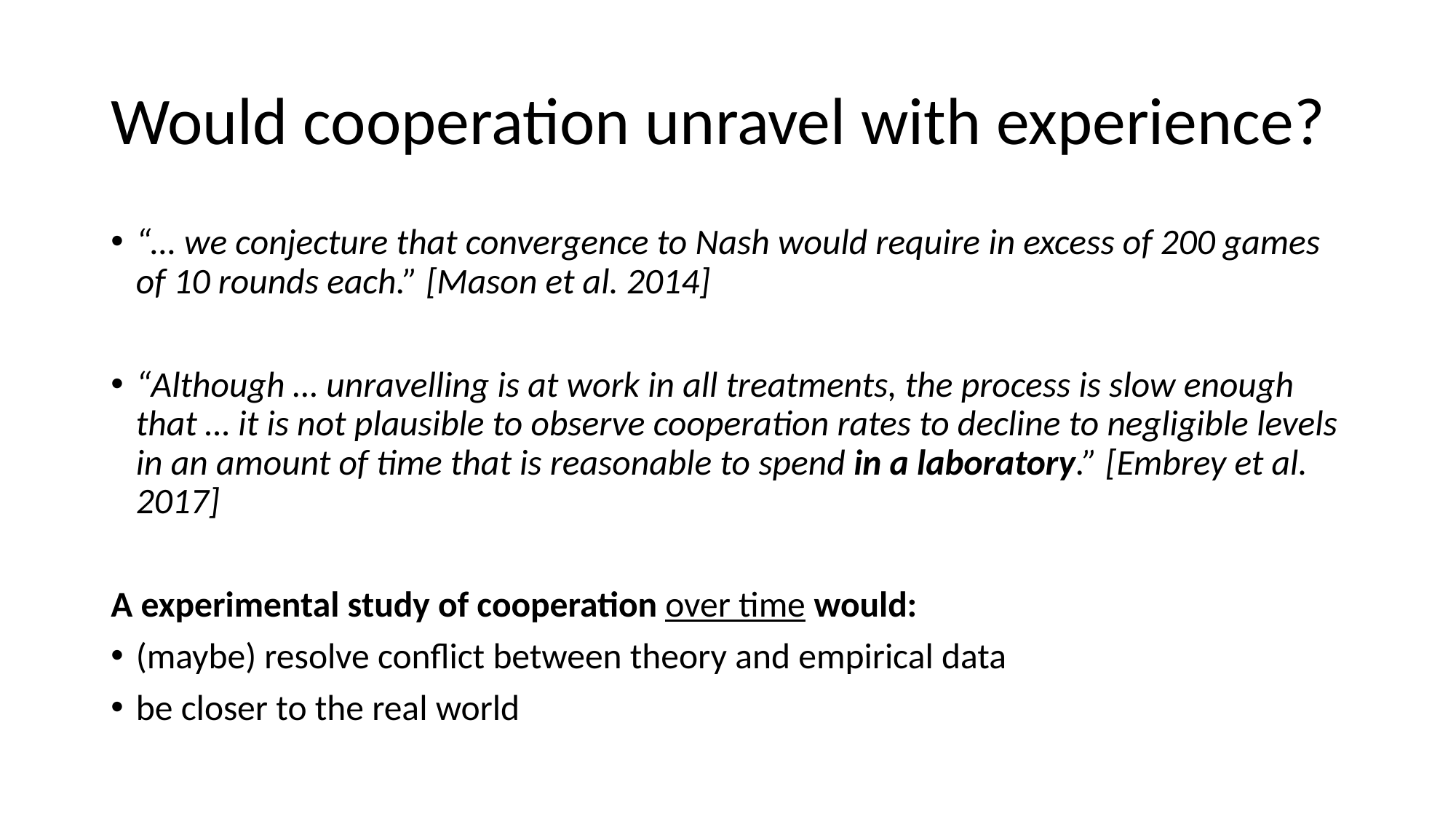

# Would cooperation unravel with experience?
“… we conjecture that convergence to Nash would require in excess of 200 games of 10 rounds each.” [Mason et al. 2014]

“Although … unravelling is at work in all treatments, the process is slow enough that … it is not plausible to observe cooperation rates to decline to negligible levels in an amount of time that is reasonable to spend in a laboratory.” [Embrey et al. 2017]

A experimental study of cooperation over time would:
(maybe) resolve conflict between theory and empirical data
be closer to the real world